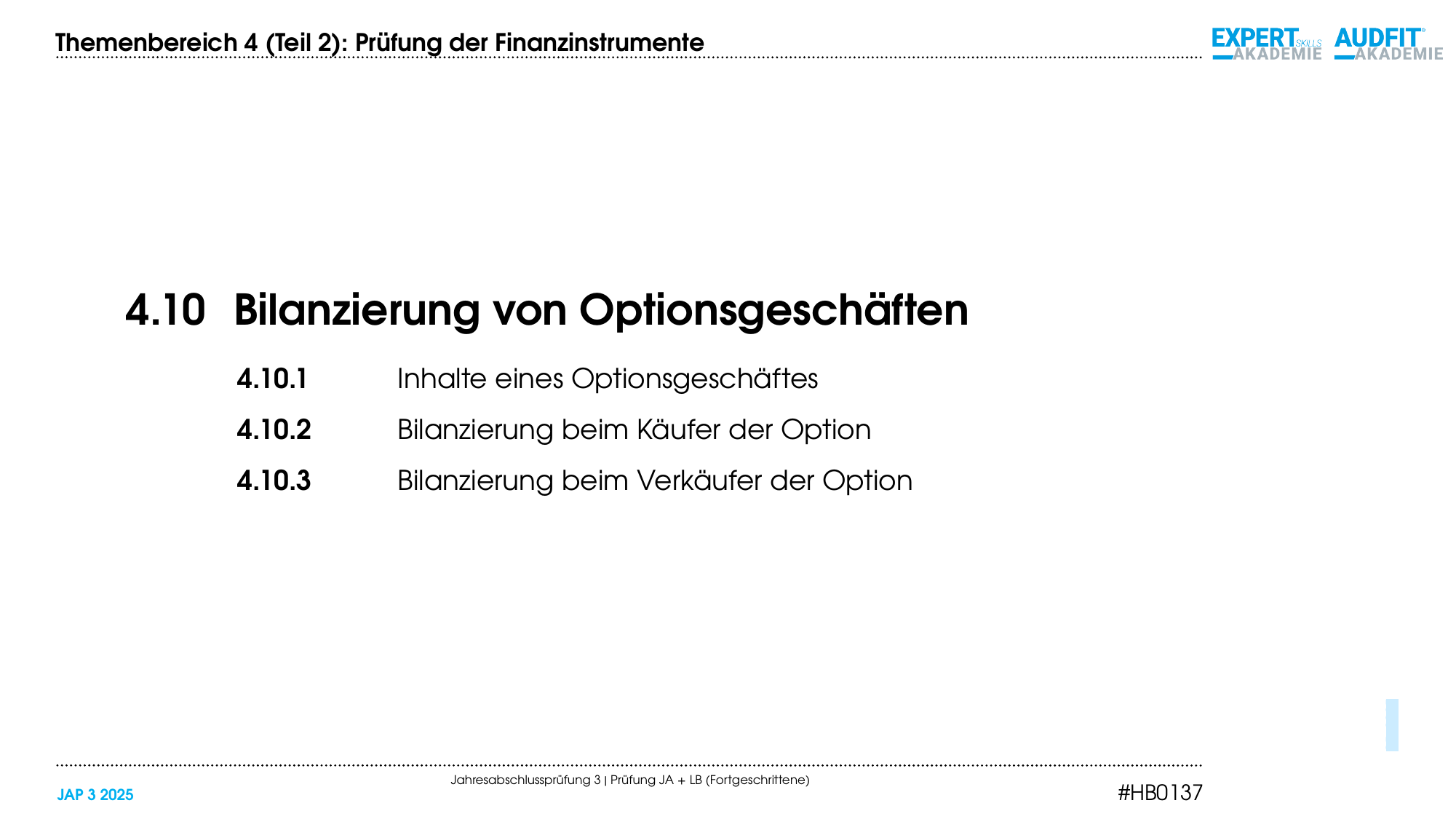

Themenbereich 4 (Teil 2): Prüfung der Finanzinstrumente
4.10	Bilanzierung von Optionsgeschäften
4.10.1	Inhalte eines Optionsgeschäftes
4.10.2	Bilanzierung beim Käufer der Option
4.10.3	Bilanzierung beim Verkäufer der Option
05/2025